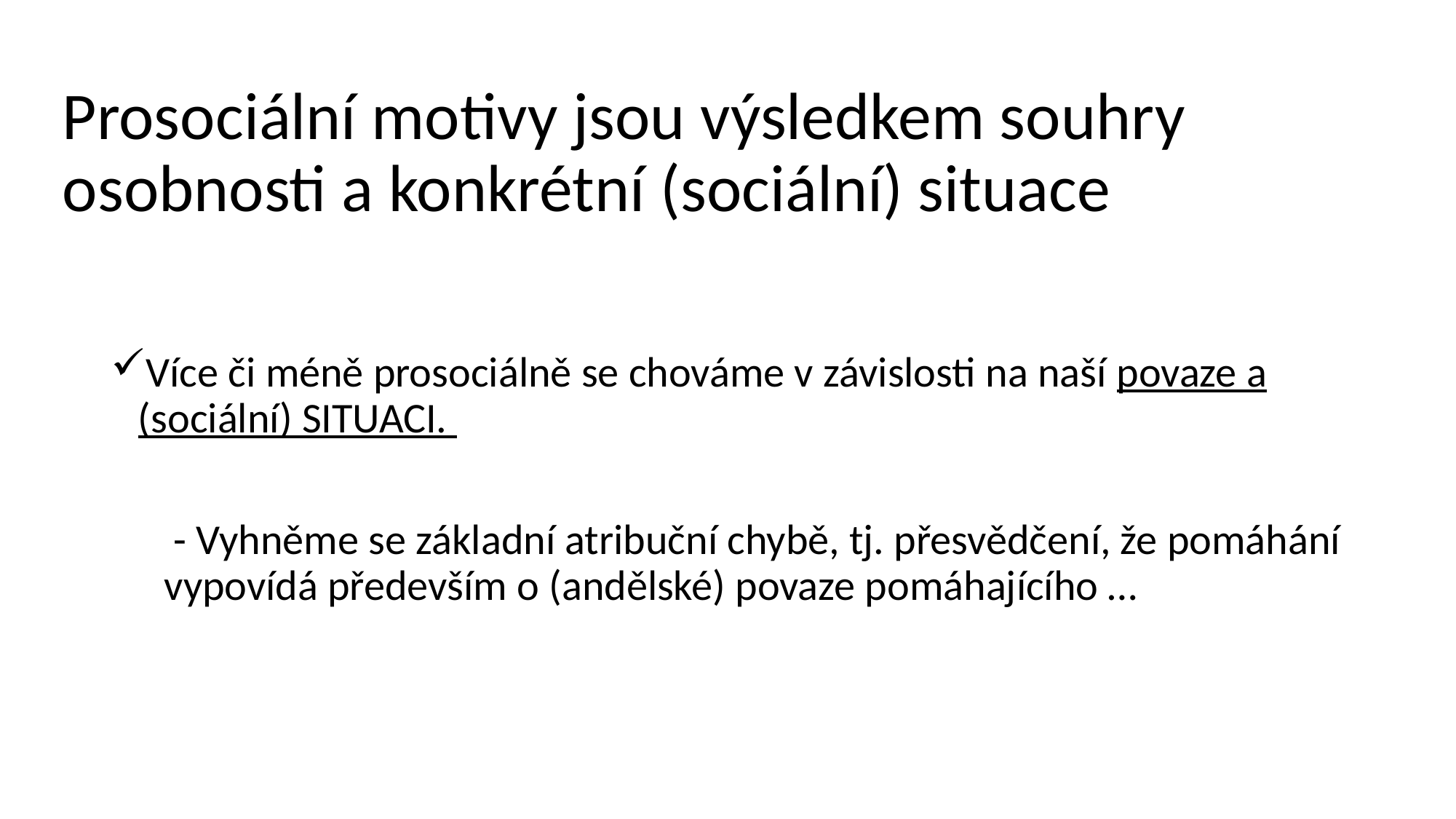

# Prosociální motivy jsou výsledkem souhry osobnosti a konkrétní (sociální) situace

Více či méně prosociálně se chováme v závislosti na naší povaze a (sociální) SITUACI.

 - Vyhněme se základní atribuční chybě, tj. přesvědčení, že pomáhání vypovídá především o (andělské) povaze pomáhajícího …